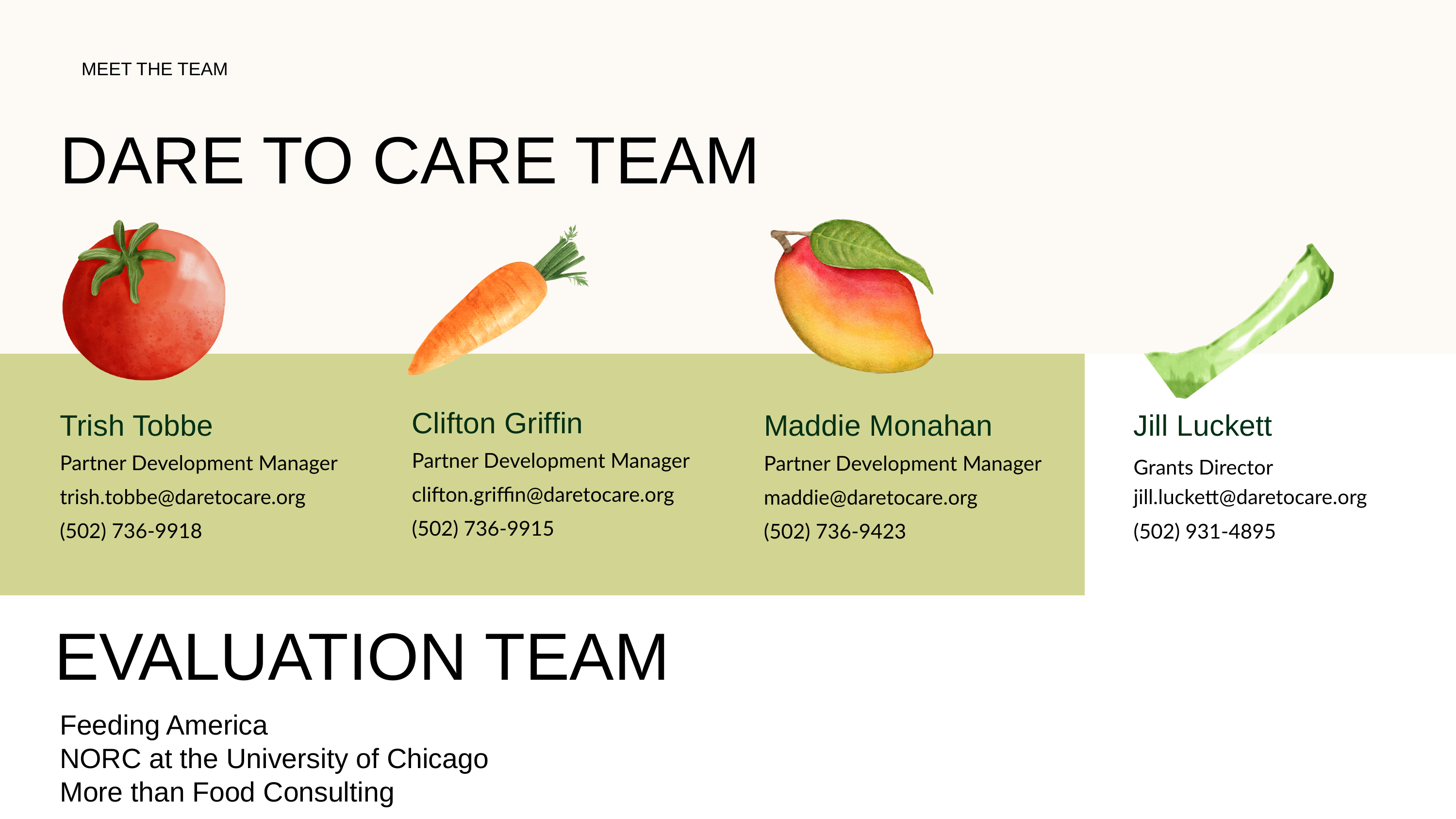

MEET THE TEAM
DARE TO CARE TEAM

Clifton Griffin
Trish Tobbe
Jill Luckett
Maddie Monahan
Partner Development Manager
Partner Development Manager
Partner Development Manager
Grants Director
clifton.griffin@daretocare.org
trish.tobbe@daretocare.org
jill.luckett@daretocare.org
maddie@daretocare.org
(502) 736-9915
(502) 736-9918
(502) 736-9423
(502) 931-4895

EVALUATION TEAM
Feeding America
NORC at the University of Chicago
More than Food Consulting